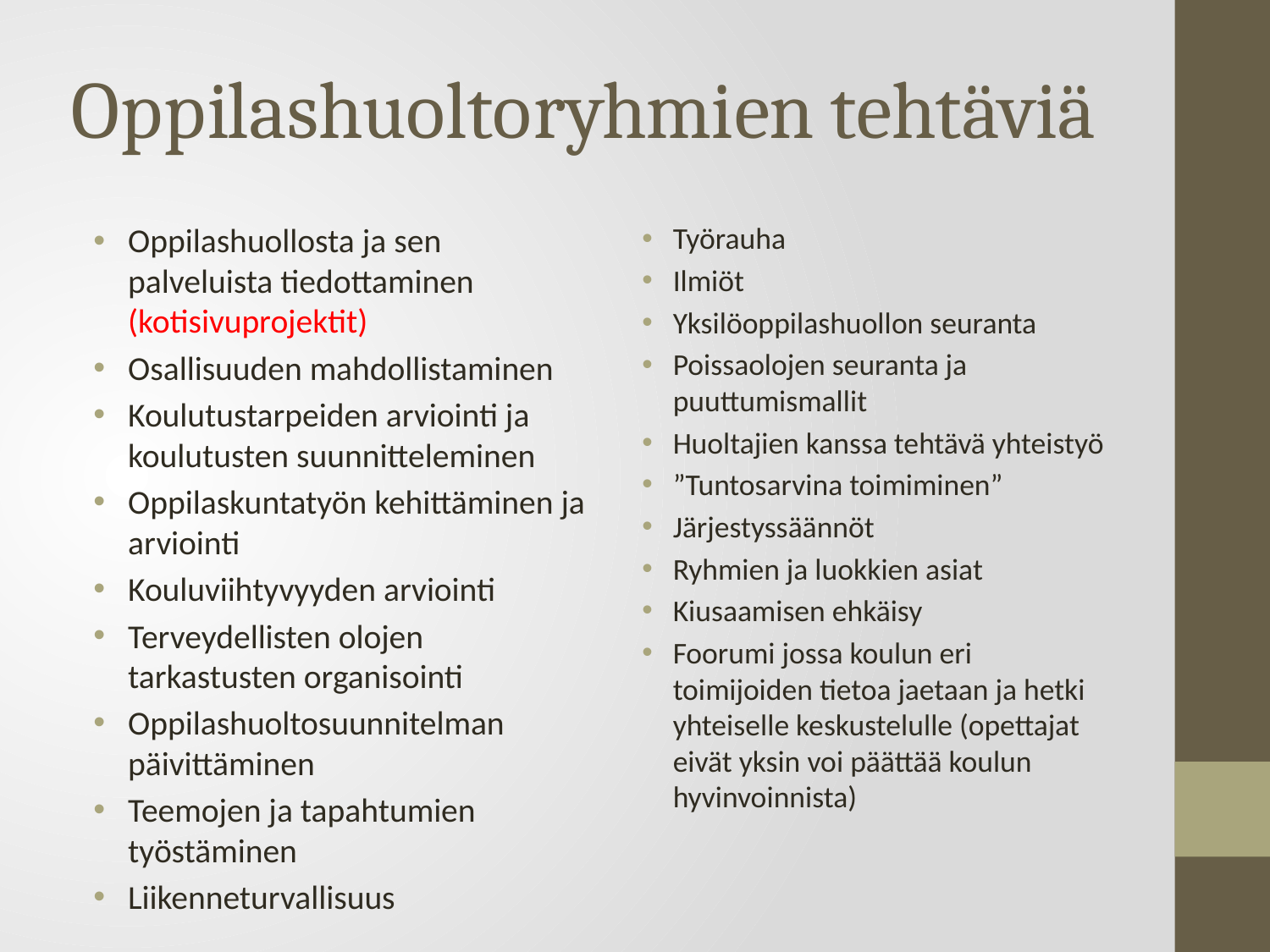

# Oppilashuoltoryhmien tehtäviä
Oppilashuollosta ja sen palveluista tiedottaminen (kotisivuprojektit)
Osallisuuden mahdollistaminen
Koulutustarpeiden arviointi ja koulutusten suunnitteleminen
Oppilaskuntatyön kehittäminen ja arviointi
Kouluviihtyvyyden arviointi
Terveydellisten olojen tarkastusten organisointi
Oppilashuoltosuunnitelman päivittäminen
Teemojen ja tapahtumien työstäminen
Liikenneturvallisuus
Työrauha
Ilmiöt
Yksilöoppilashuollon seuranta
Poissaolojen seuranta ja puuttumismallit
Huoltajien kanssa tehtävä yhteistyö
”Tuntosarvina toimiminen”
Järjestyssäännöt
Ryhmien ja luokkien asiat
Kiusaamisen ehkäisy
Foorumi jossa koulun eri toimijoiden tietoa jaetaan ja hetki yhteiselle keskustelulle (opettajat eivät yksin voi päättää koulun hyvinvoinnista)